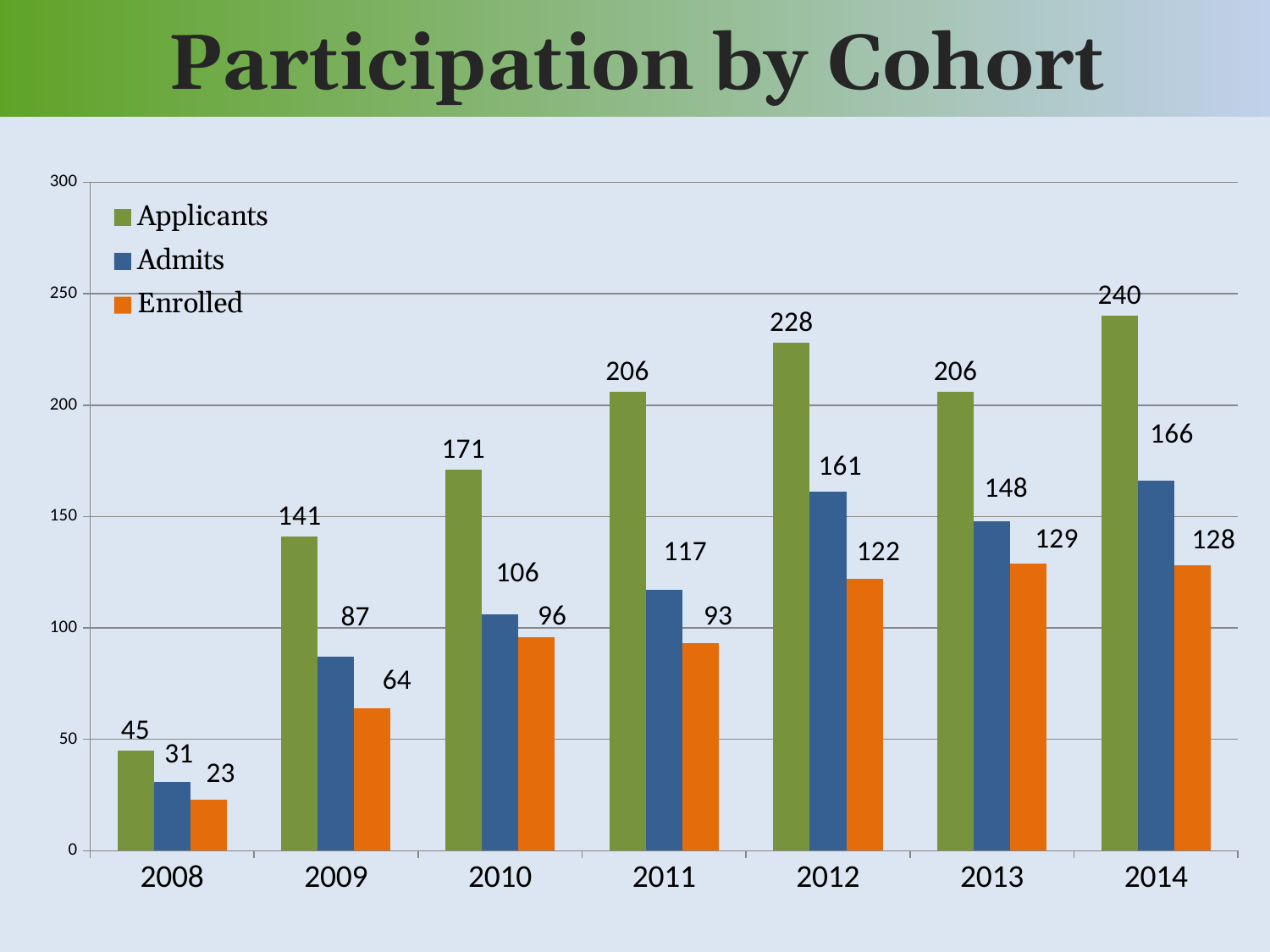

Participation by Cohort

### Chart

| Category | Applicants | Admits | Enrolled |
|---|---|---|---|
| 2008 | 45.0 | 31.0 | 23.0 |
| 2009 | 141.0 | 87.0 | 64.0 |
| 2010 | 171.0 | 106.0 | 96.0 |
| 2011 | 206.0 | 117.0 | 93.0 |
| 2012 | 228.0 | 161.0 | 122.0 |
| 2013 | 206.0 | 148.0 | 129.0 |
| 2014 | 240.0 | 166.0 | 128.0 |